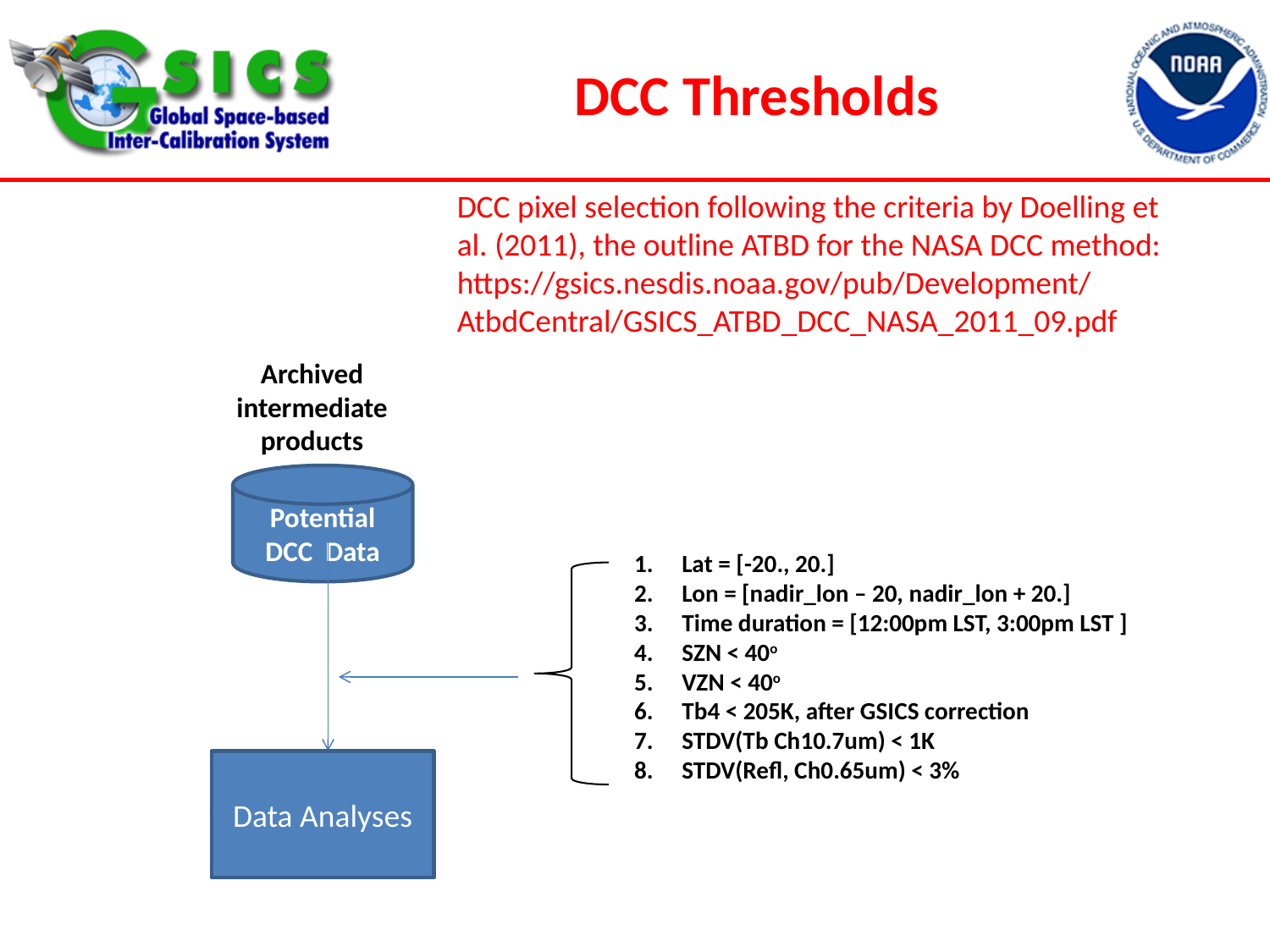

DCC Thresholds
DCC pixel selection following the criteria by Doelling et al. (2011), the outline ATBD for the NASA DCC method:
https://gsics.nesdis.noaa.gov/pub/Development/AtbdCentral/GSICS_ATBD_DCC_NASA_2011_09.pdf
Archived intermediate products
Potential DCC  Data
Lat = [-20., 20.]
Lon = [nadir_lon – 20, nadir_lon + 20.]
Time duration = [12:00pm LST, 3:00pm LST ]
SZN < 40o
VZN < 40o
Tb4 < 205K, after GSICS correction
STDV(Tb Ch10.7um) < 1K
STDV(Refl, Ch0.65um) < 3%

Data Analyses